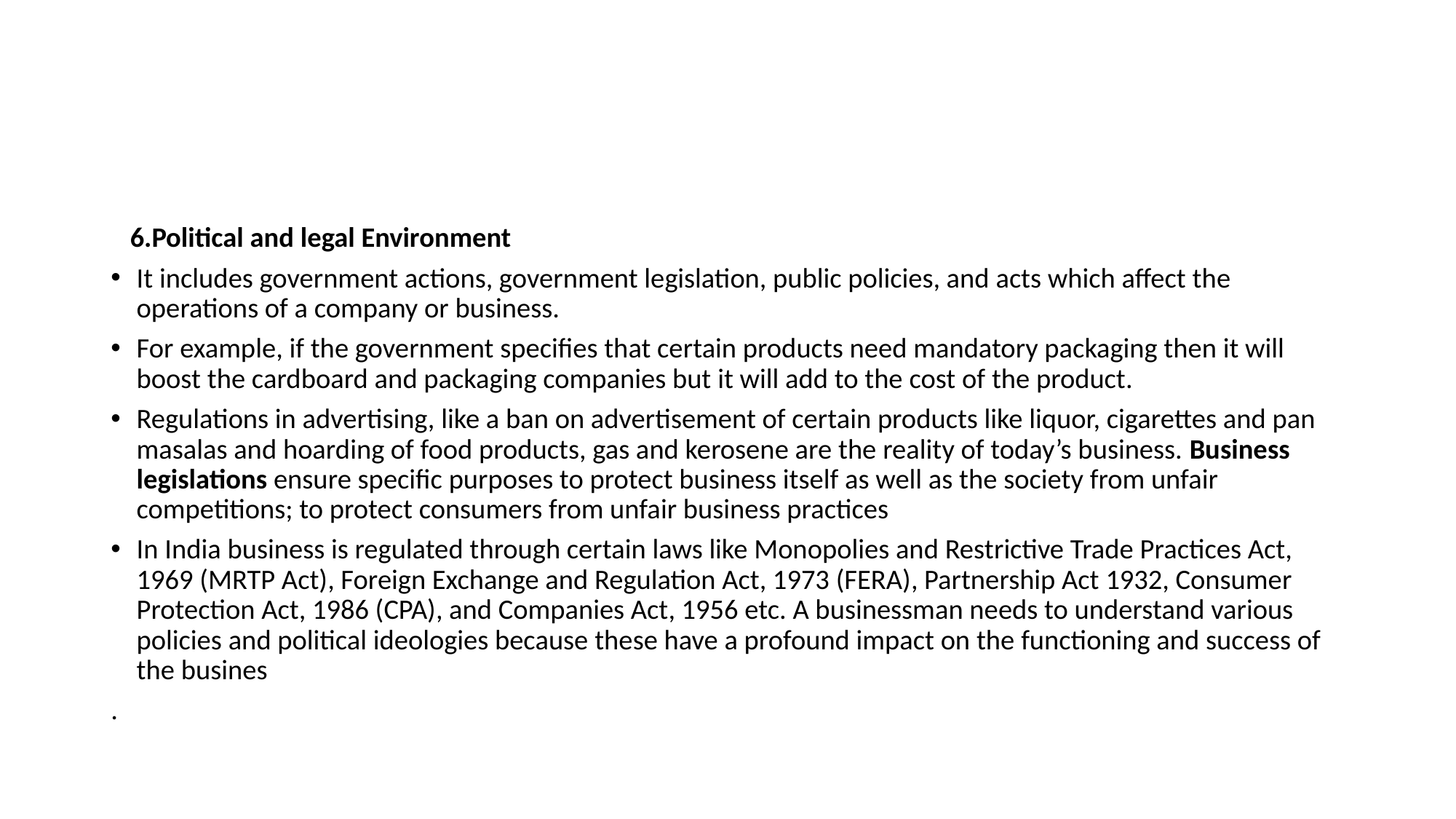

#
   6.Political and legal Environment
It includes government actions, government legislation, public policies, and acts which affect the operations of a company or business.
For example, if the government specifies that certain products need mandatory packaging then it will boost the cardboard and packaging companies but it will add to the cost of the product.
Regulations in advertising, like a ban on advertisement of certain products like liquor, cigarettes and pan masalas and hoarding of food products, gas and kerosene are the reality of today’s business. Business legislations ensure specific purposes to protect business itself as well as the society from unfair competitions; to protect consumers from unfair business practices
In India business is regulated through certain laws like Monopolies and Restrictive Trade Practices Act, 1969 (MRTP Act), Foreign Exchange and Regulation Act, 1973 (FERA), Partnership Act 1932, Consumer Protection Act, 1986 (CPA), and Companies Act, 1956 etc. A businessman needs to understand various policies and political ideologies because these have a profound impact on the functioning and success of the busines
.